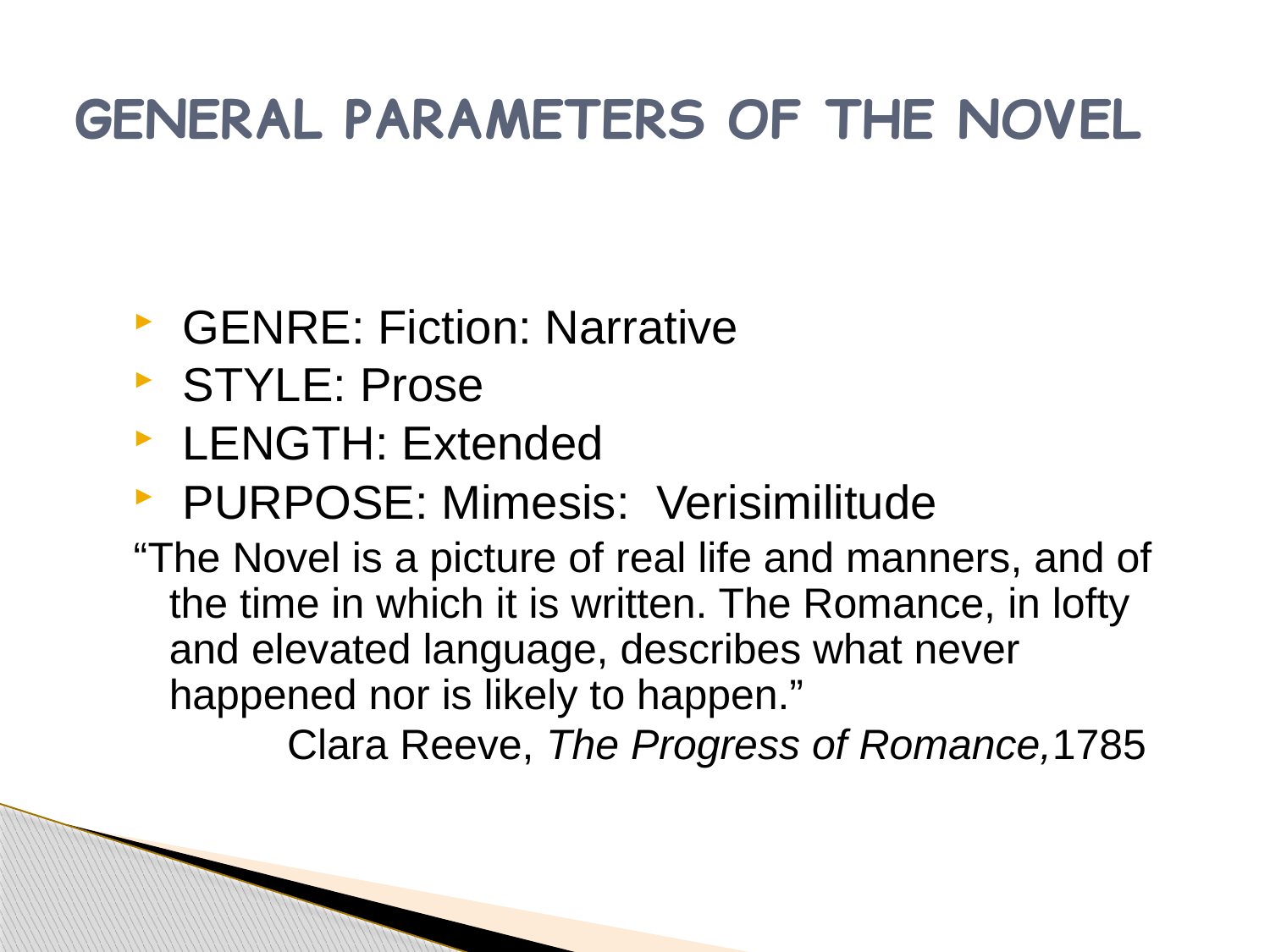

# GENERAL PARAMETERS OF THE NOVEL
 GENRE: Fiction: Narrative
 STYLE: Prose
 LENGTH: Extended
 PURPOSE: Mimesis:  Verisimilitude
“The Novel is a picture of real life and manners, and of the time in which it is written. The Romance, in lofty and elevated language, describes what never happened nor is likely to happen.”
          Clara Reeve, The Progress of Romance,1785